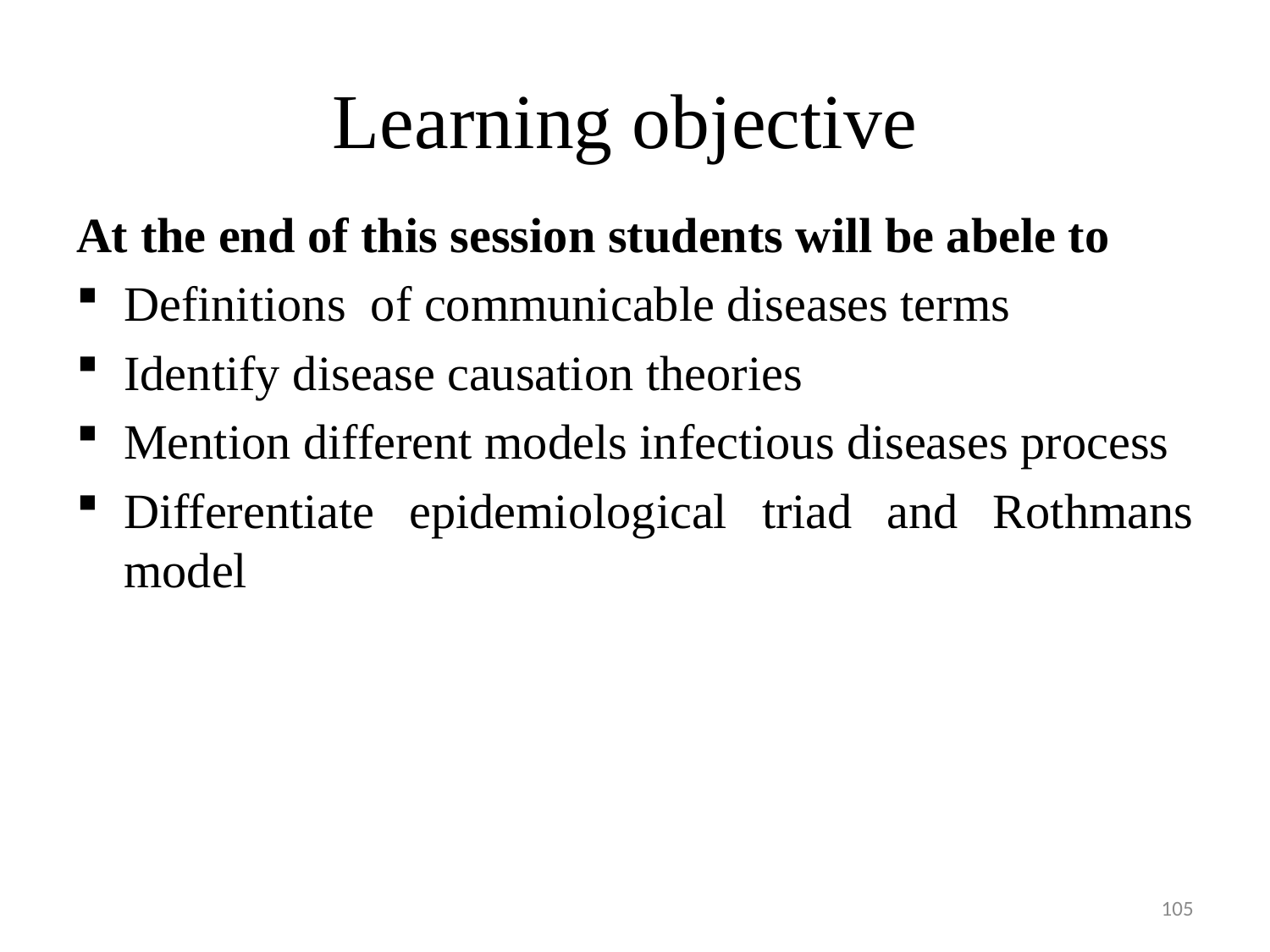

# Learning objective
At the end of this session students will be abele to
Definitions  of communicable diseases terms
Identify disease causation theories
Mention different models infectious diseases process
Differentiate epidemiological triad and Rothmans model
105